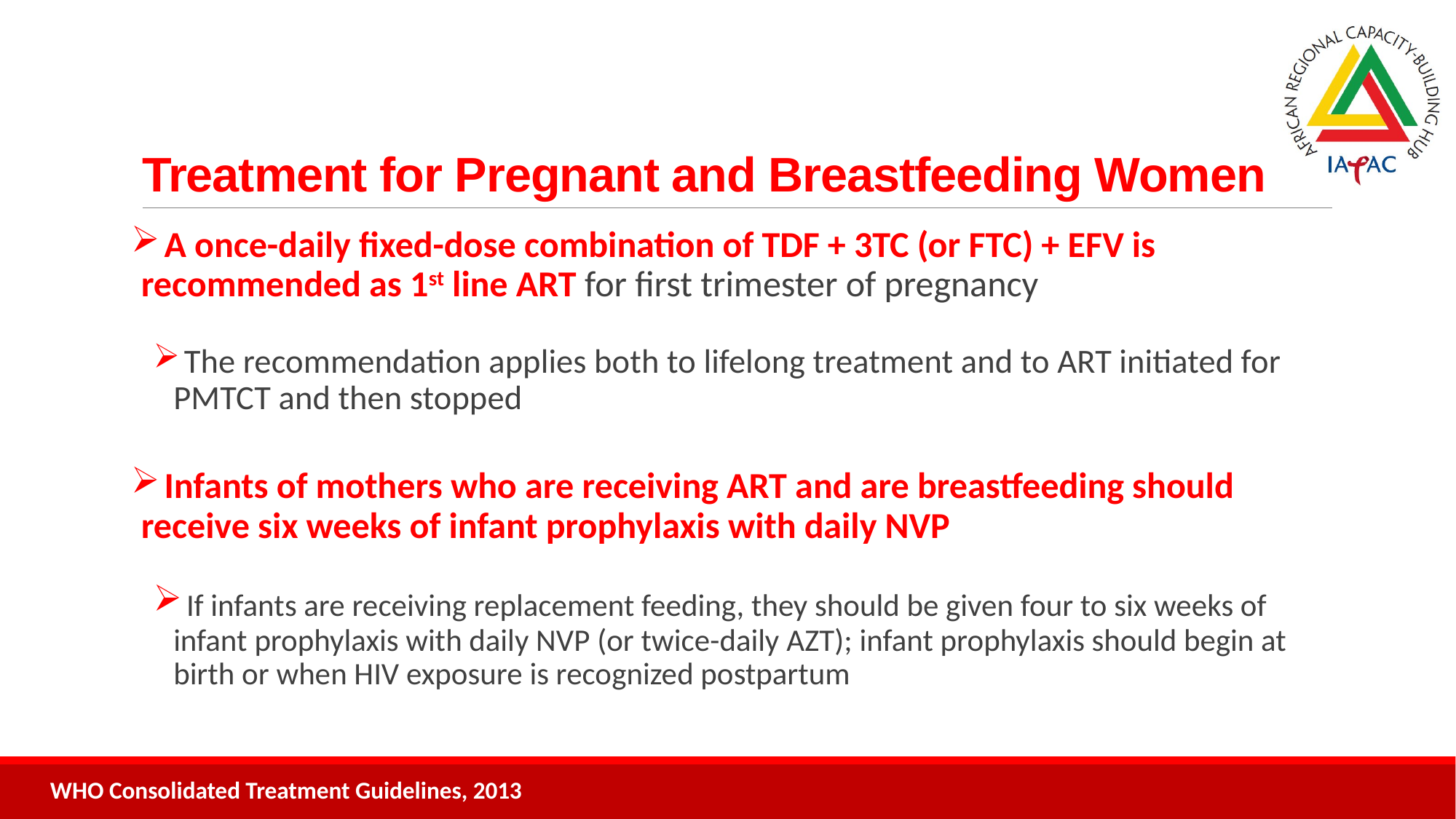

# Treatment for Pregnant and Breastfeeding Women
 A once-daily fixed-dose combination of TDF + 3TC (or FTC) + EFV is recommended as 1st line ART for first trimester of pregnancy

 The recommendation applies both to lifelong treatment and to ART initiated for PMTCT and then stopped

 Infants of mothers who are receiving ART and are breastfeeding should receive six weeks of infant prophylaxis with daily NVP

 If infants are receiving replacement feeding, they should be given four to six weeks of infant prophylaxis with daily NVP (or twice-daily AZT); infant prophylaxis should begin at birth or when HIV exposure is recognized postpartum

WHO Consolidated Treatment Guidelines, 2013